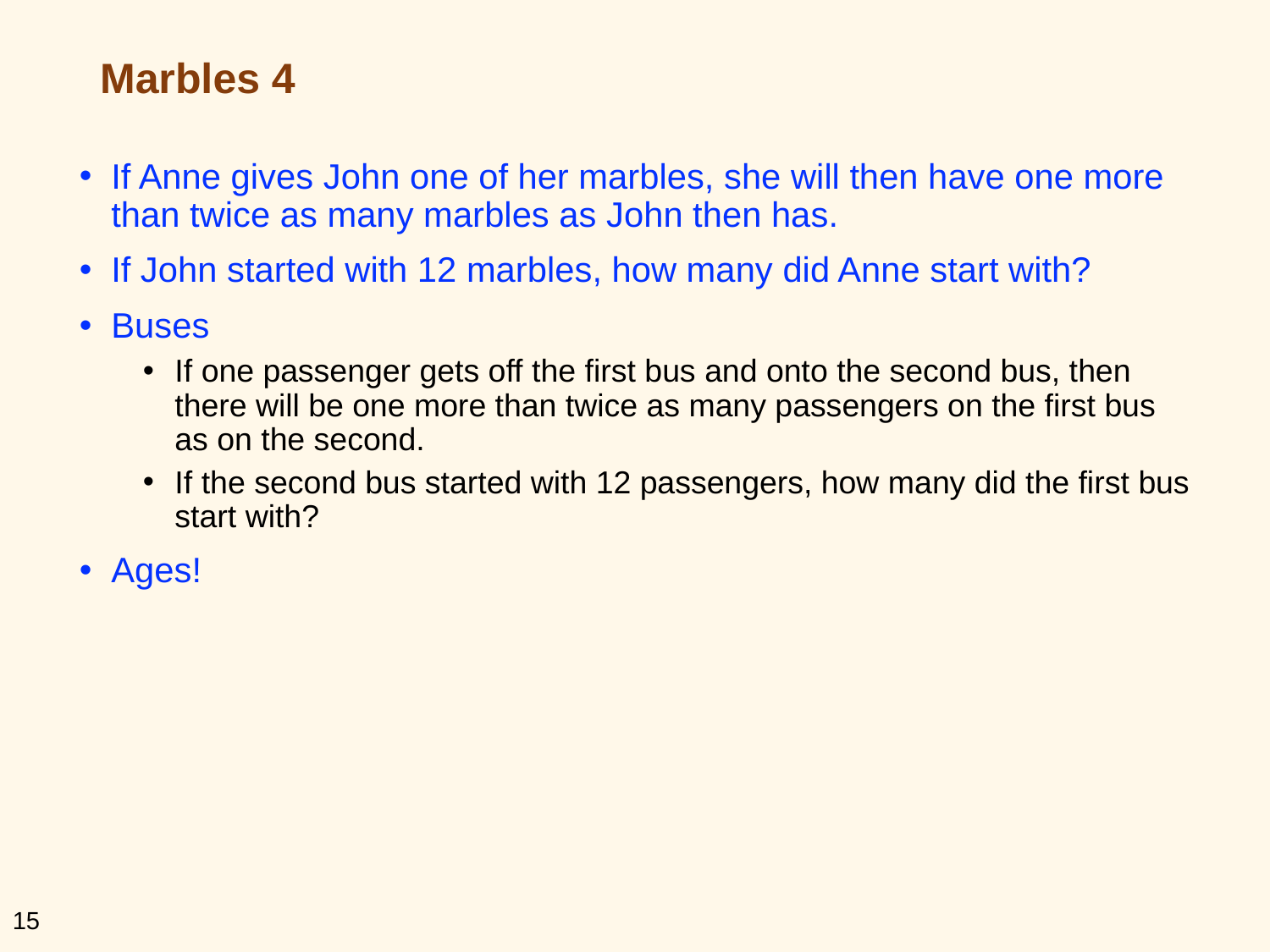

# Marbles 4
If Anne gives John one of her marbles, she will then have one more than twice as many marbles as John then has.
If John started with 12 marbles, how many did Anne start with?
Buses
If one passenger gets off the first bus and onto the second bus, then there will be one more than twice as many passengers on the first bus as on the second.
If the second bus started with 12 passengers, how many did the first bus start with?
Ages!